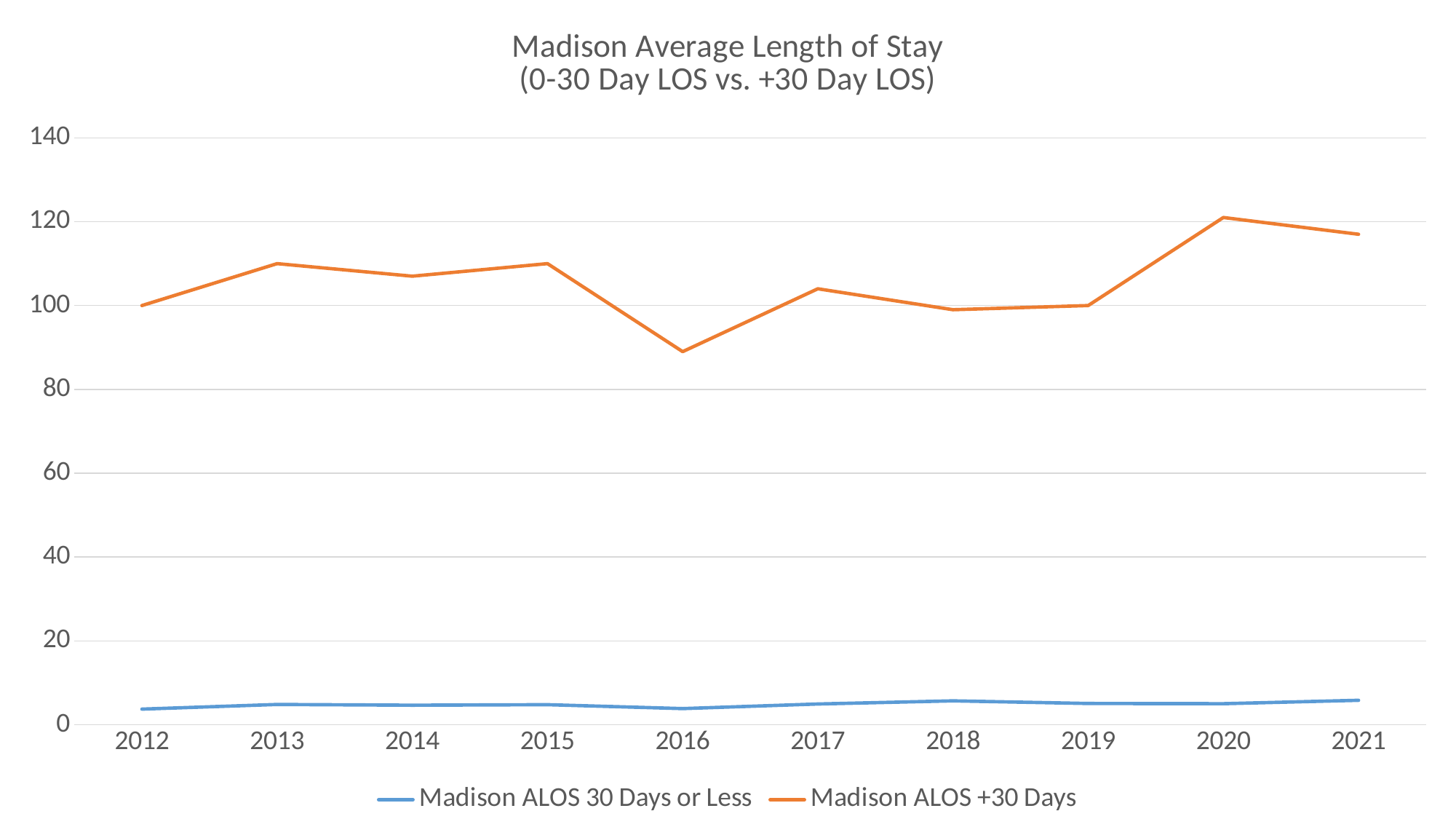

### Chart: Madison Average Length of Stay
(0-30 Day LOS vs. +30 Day LOS)

| Category | Madison ALOS 30 Days or Less | Madison ALOS +30 Days |
|---|---|---|
| 2012 | 3.72 | 100.0 |
| 2013 | 4.83 | 110.0 |
| 2014 | 4.65 | 107.0 |
| 2015 | 4.77 | 110.0 |
| 2016 | 3.84 | 89.0 |
| 2017 | 4.94 | 104.0 |
| 2018 | 5.69 | 99.0 |
| 2019 | 5.06 | 100.0 |
| 2020 | 5.01 | 121.0 |
| 2021 | 5.82 | 117.0 |